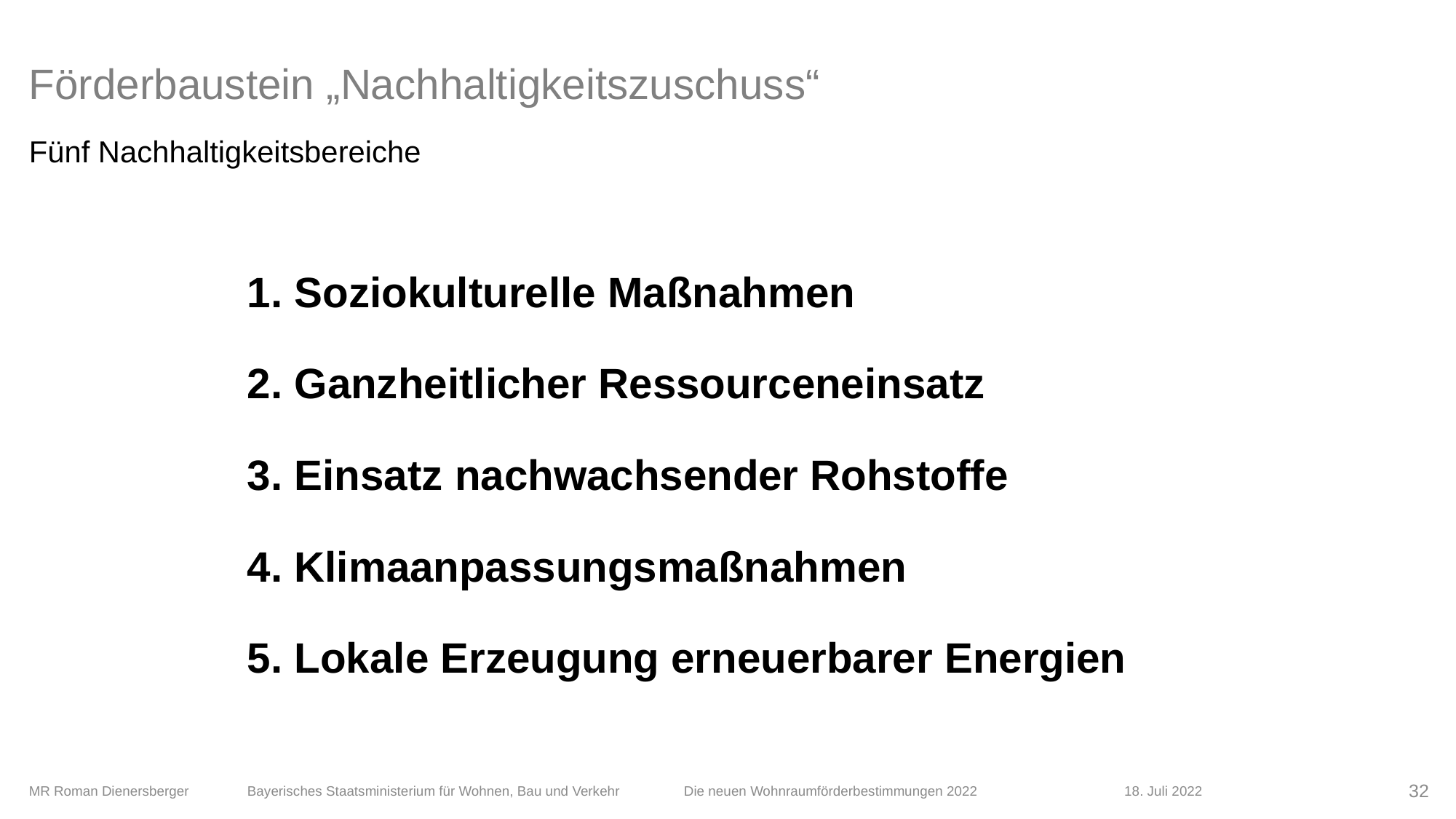

# Förderbaustein „Nachhaltigkeitszuschuss“
Fünf Nachhaltigkeitsbereiche
		1. Soziokulturelle Maßnahmen
		2. Ganzheitlicher Ressourceneinsatz
		3. Einsatz nachwachsender Rohstoffe
		4. Klimaanpassungsmaßnahmen
		5. Lokale Erzeugung erneuerbarer Energien
MR Roman Dienersberger 	Bayerisches Staatsministerium für Wohnen, Bau und Verkehr    	Die neuen Wohnraumförderbestimmungen 2022	    	 18. Juli 2022
32